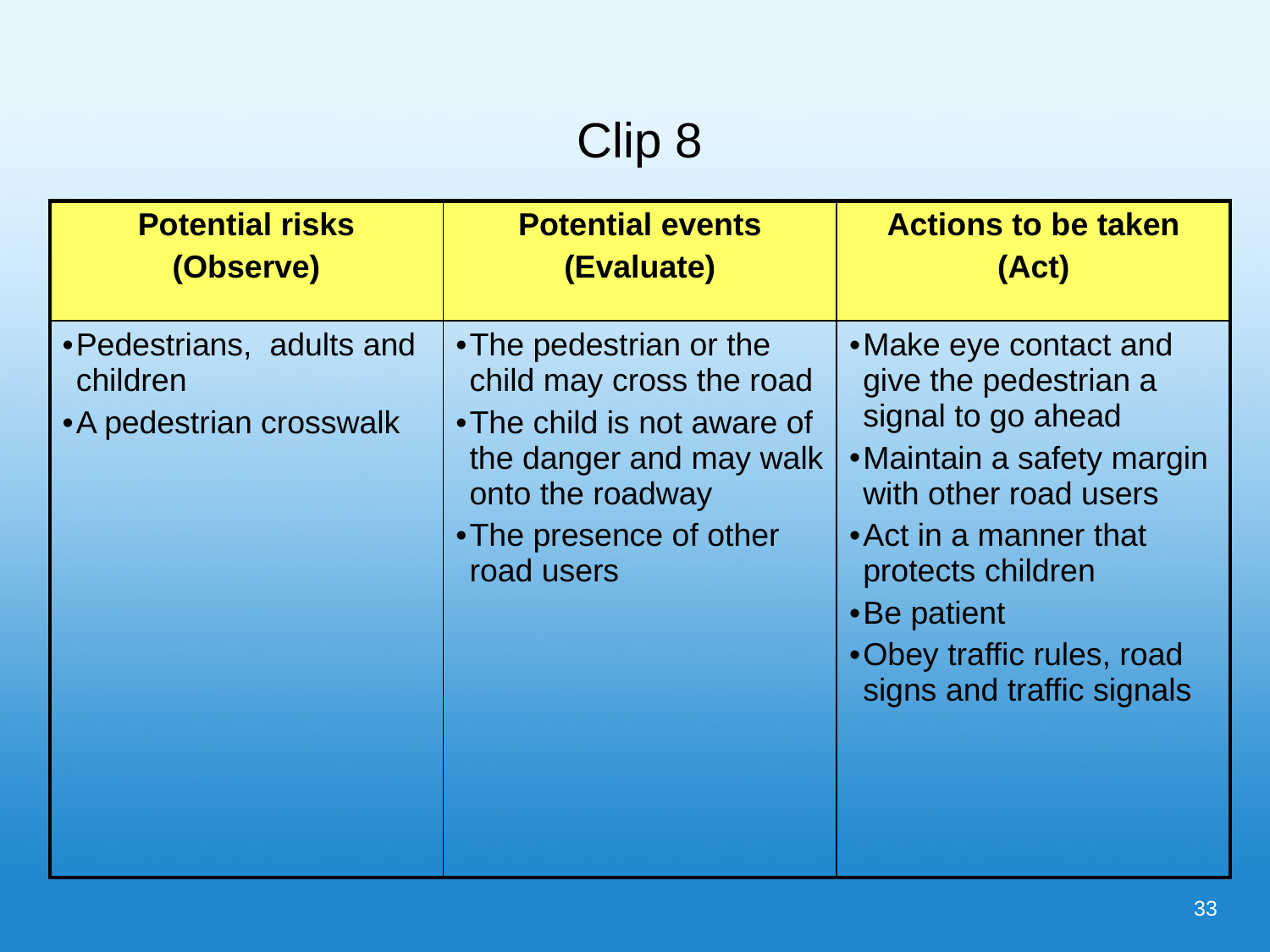

# Clip 8
| Potential risks (Observe) | Potential events (Evaluate) | Actions to be taken (Act) |
| --- | --- | --- |
| Pedestrians, adults and children A pedestrian crosswalk | The pedestrian or the child may cross the road The child is not aware of the danger and may walk onto the roadway The presence of other road users | Make eye contact and give the pedestrian a signal to go ahead Maintain a safety margin with other road users Act in a manner that protects children Be patient Obey traffic rules, road signs and traffic signals |
33